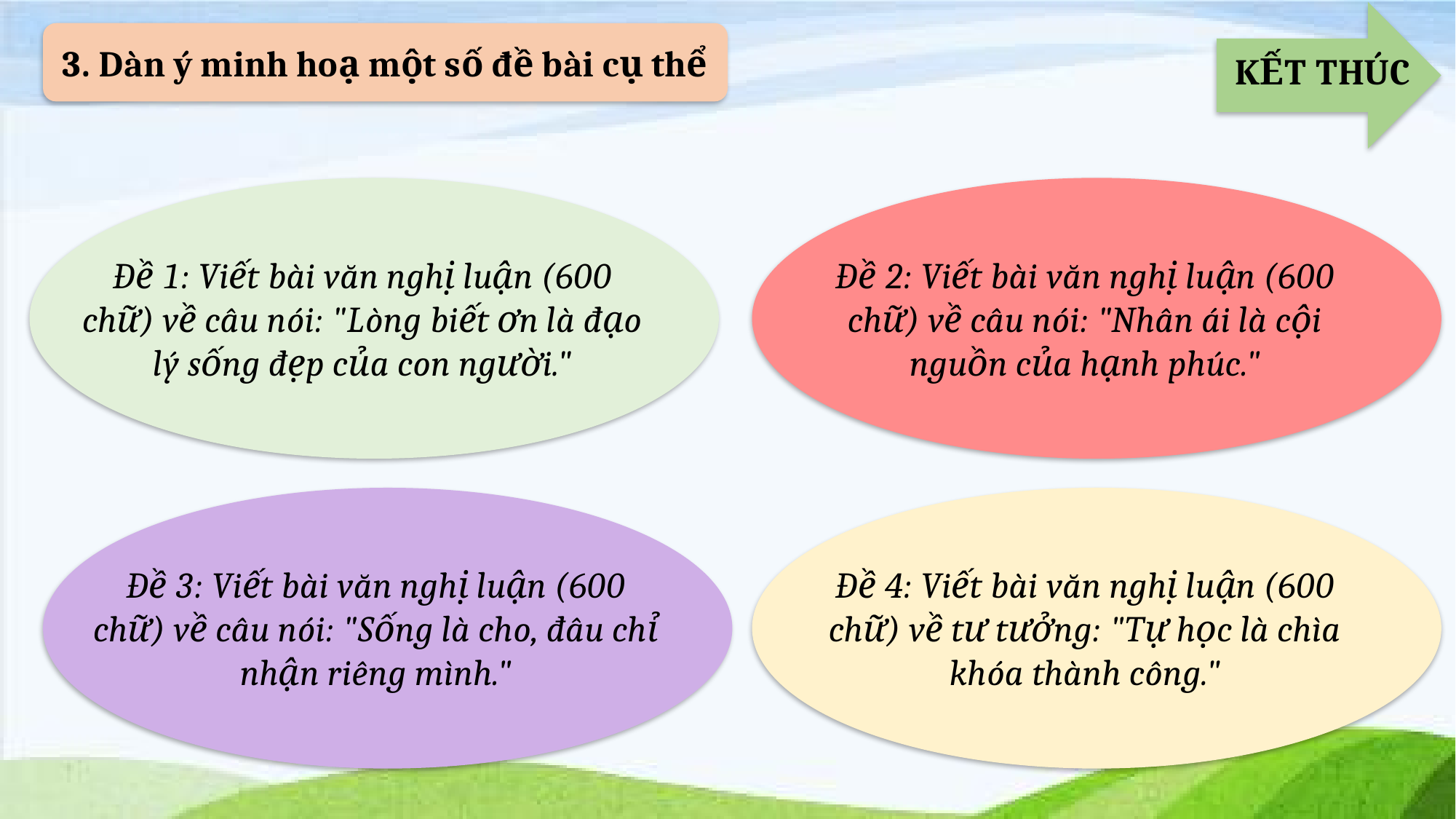

KẾT THÚC

3. Dàn ý minh hoạ một số đề bài cụ thể

Đề 1: Viết bài văn nghị luận (600 chữ) về câu nói: "Lòng biết ơn là đạo lý sống đẹp của con người."

Đề 2: Viết bài văn nghị luận (600 chữ) về câu nói: "Nhân ái là cội nguồn của hạnh phúc."

Đề 3: Viết bài văn nghị luận (600 chữ) về câu nói: "Sống là cho, đâu chỉ nhận riêng mình."

Đề 4: Viết bài văn nghị luận (600 chữ) về tư tưởng: "Tự học là chìa khóa thành công."